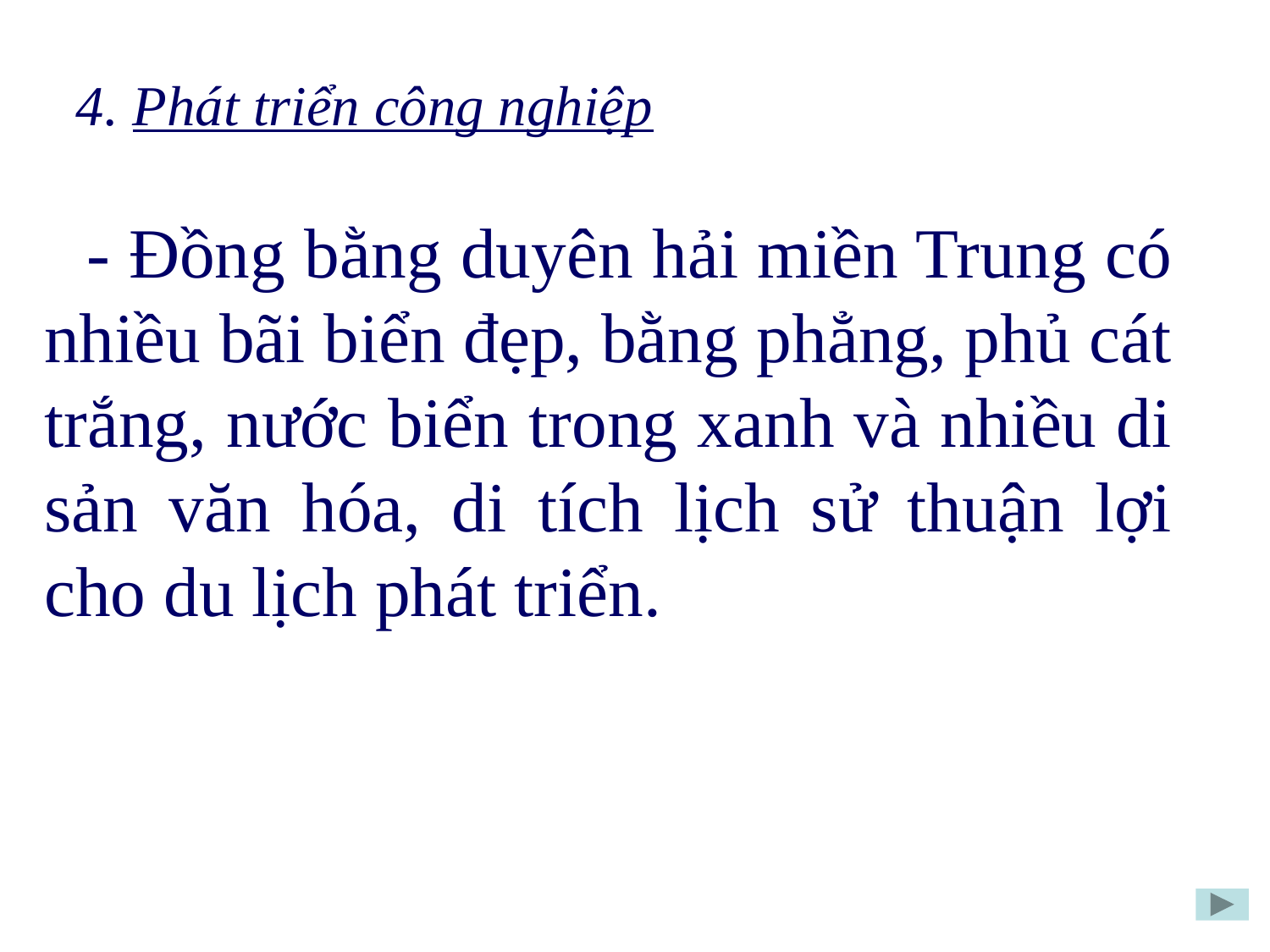

4. Phát triển công nghiệp
  - Đồng bằng duyên hải miền Trung có nhiều bãi biển đẹp, bằng phẳng, phủ cát trắng, nước biển trong xanh và nhiều di sản văn hóa, di tích lịch sử thuận lợi cho du lịch phát triển.